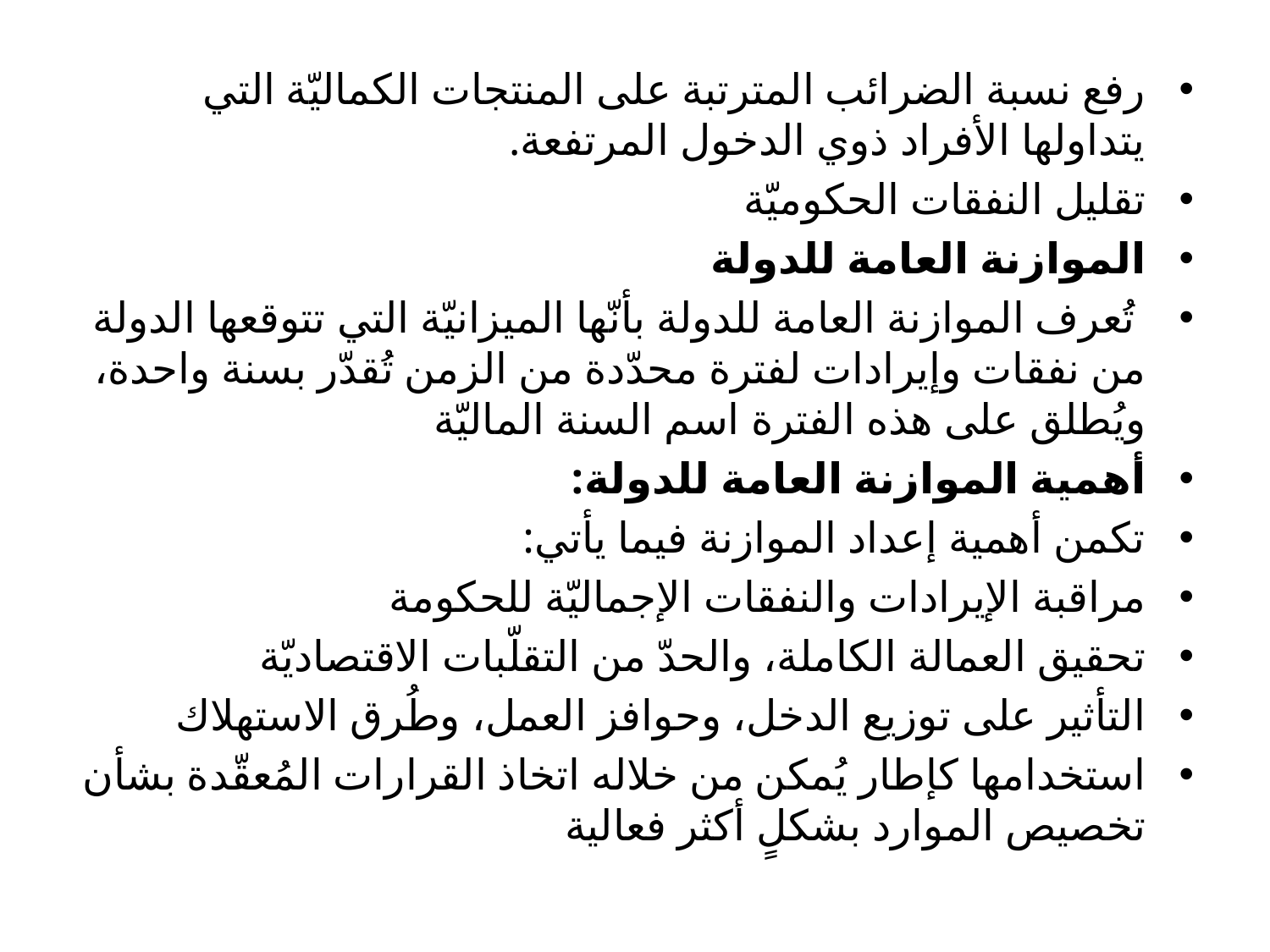

رفع نسبة الضرائب المترتبة على المنتجات الكماليّة التي يتداولها الأفراد ذوي الدخول المرتفعة.
تقليل النفقات الحكوميّة
الموازنة العامة للدولة
 تُعرف الموازنة العامة للدولة بأنّها الميزانيّة التي تتوقعها الدولة من نفقات وإيرادات لفترة محدّدة من الزمن تُقدّر بسنة واحدة، ويُطلق على هذه الفترة اسم السنة الماليّة
أهمية الموازنة العامة للدولة:
تكمن أهمية إعداد الموازنة فيما يأتي:
مراقبة الإيرادات والنفقات الإجماليّة للحكومة
تحقيق العمالة الكاملة، والحدّ من التقلّبات الاقتصاديّة
التأثير على توزيع الدخل، وحوافز العمل، وطُرق الاستهلاك
استخدامها كإطار يُمكن من خلاله اتخاذ القرارات المُعقّدة بشأن تخصيص الموارد بشكلٍ أكثر فعالية